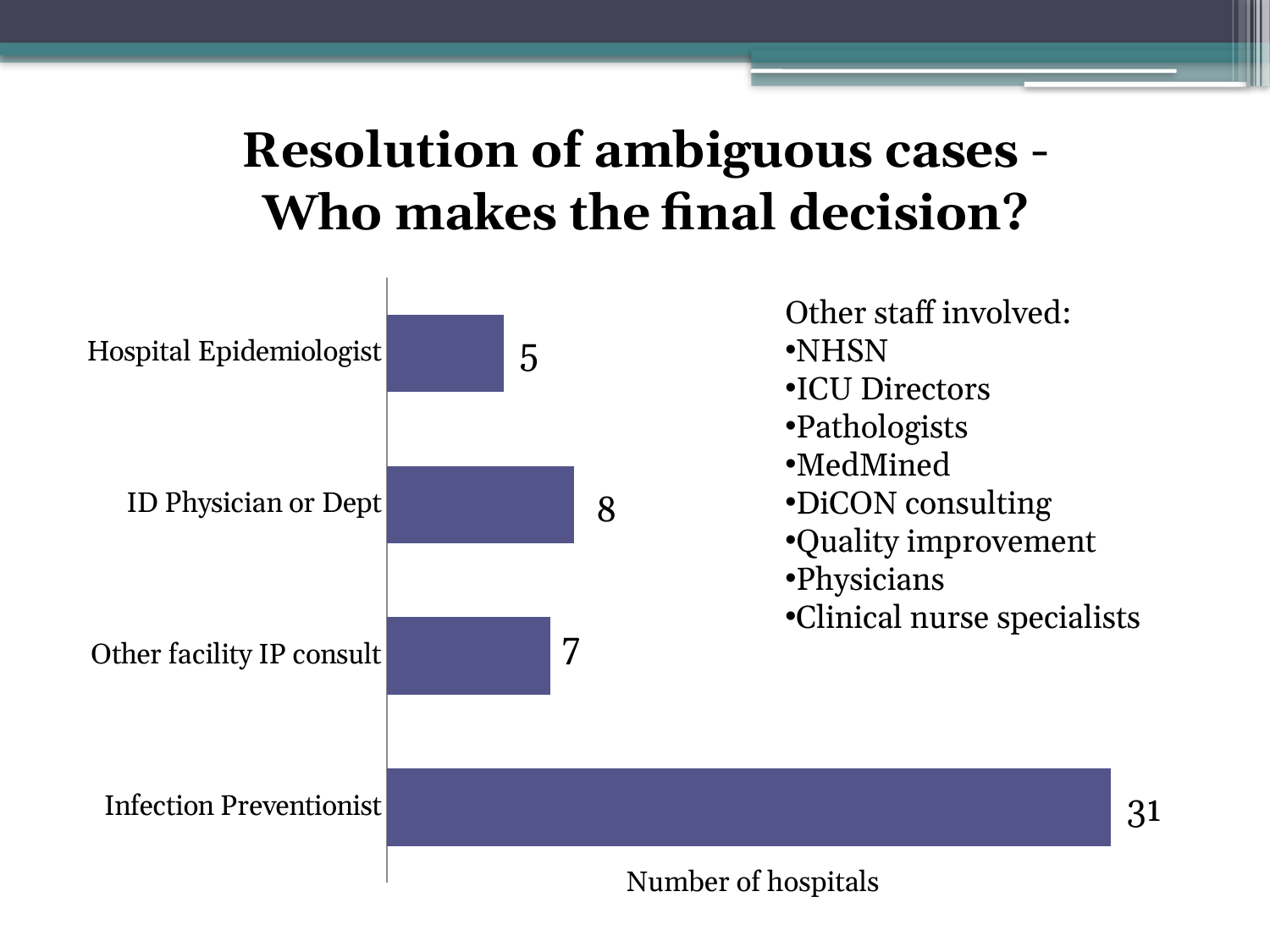

### Chart: Resolution of ambiguous cases -
Who makes the final decision?

| Category |  |
|---|---|
| Infection Preventionist | 31.0 |
| Other facility IP consult | 7.0 |
| ID Physician or Dept | 8.0 |
| Hospital Epidemiologist | 5.0 |
Other staff involved:
NHSN
ICU Directors
Pathologists
MedMined
DiCON consulting
Quality improvement
Physicians
Clinical nurse specialists
Number of hospitals